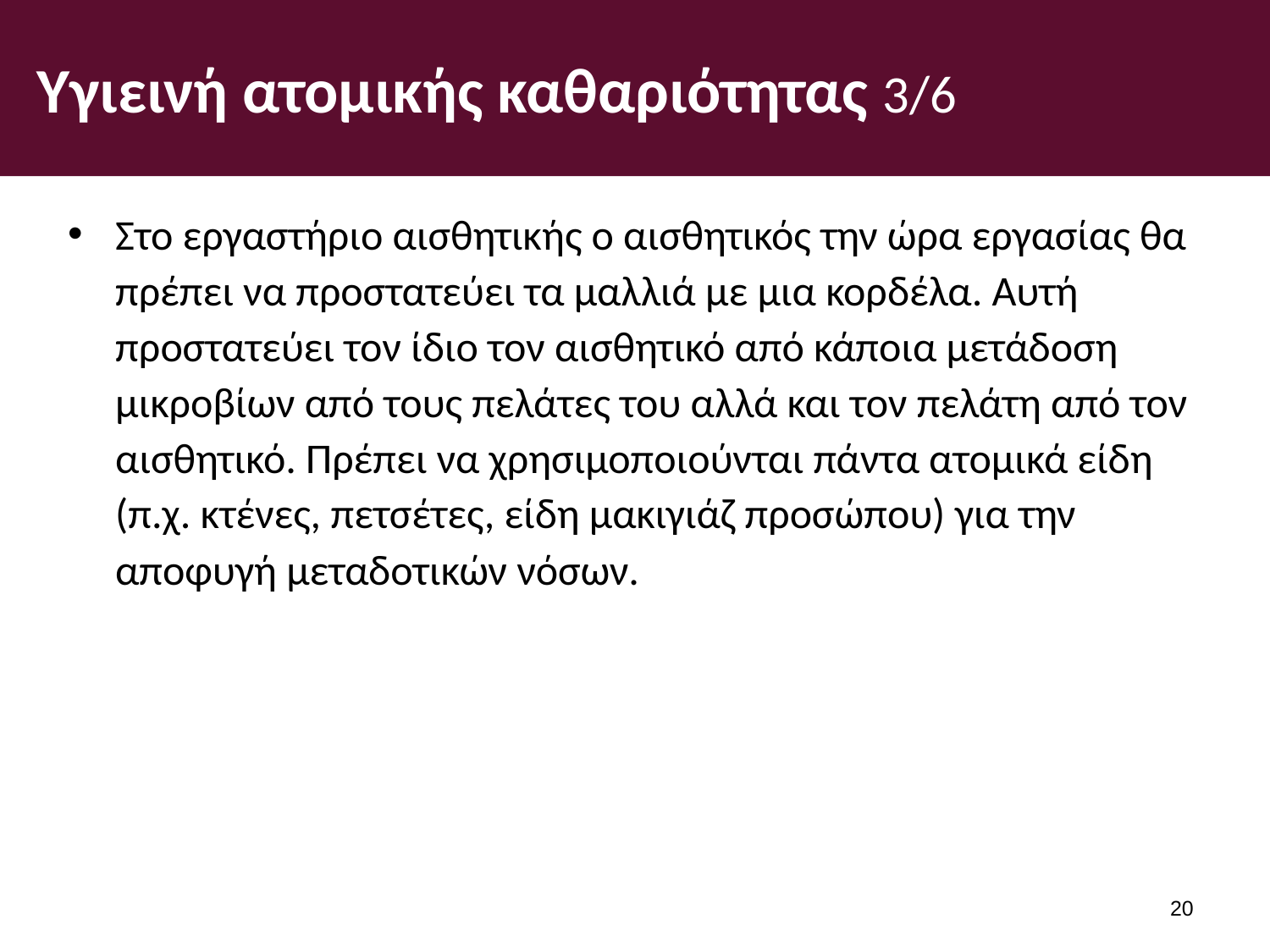

# Υγιεινή ατομικής καθαριότητας 3/6
Στο εργαστήριο αισθητικής ο αισθητικός την ώρα εργασίας θα πρέπει να προστατεύει τα μαλλιά με μια κορδέλα. Αυτή προστατεύει τον ίδιο τον αισθητικό από κάποια μετάδοση μικροβίων από τους πελάτες του αλλά και τον πελάτη από τον αισθητικό. Πρέπει να χρησιμοποιούνται πάντα ατομικά είδη (π.χ. κτένες, πετσέτες, είδη μακιγιάζ προσώπου) για την αποφυγή μεταδοτικών νόσων.
20